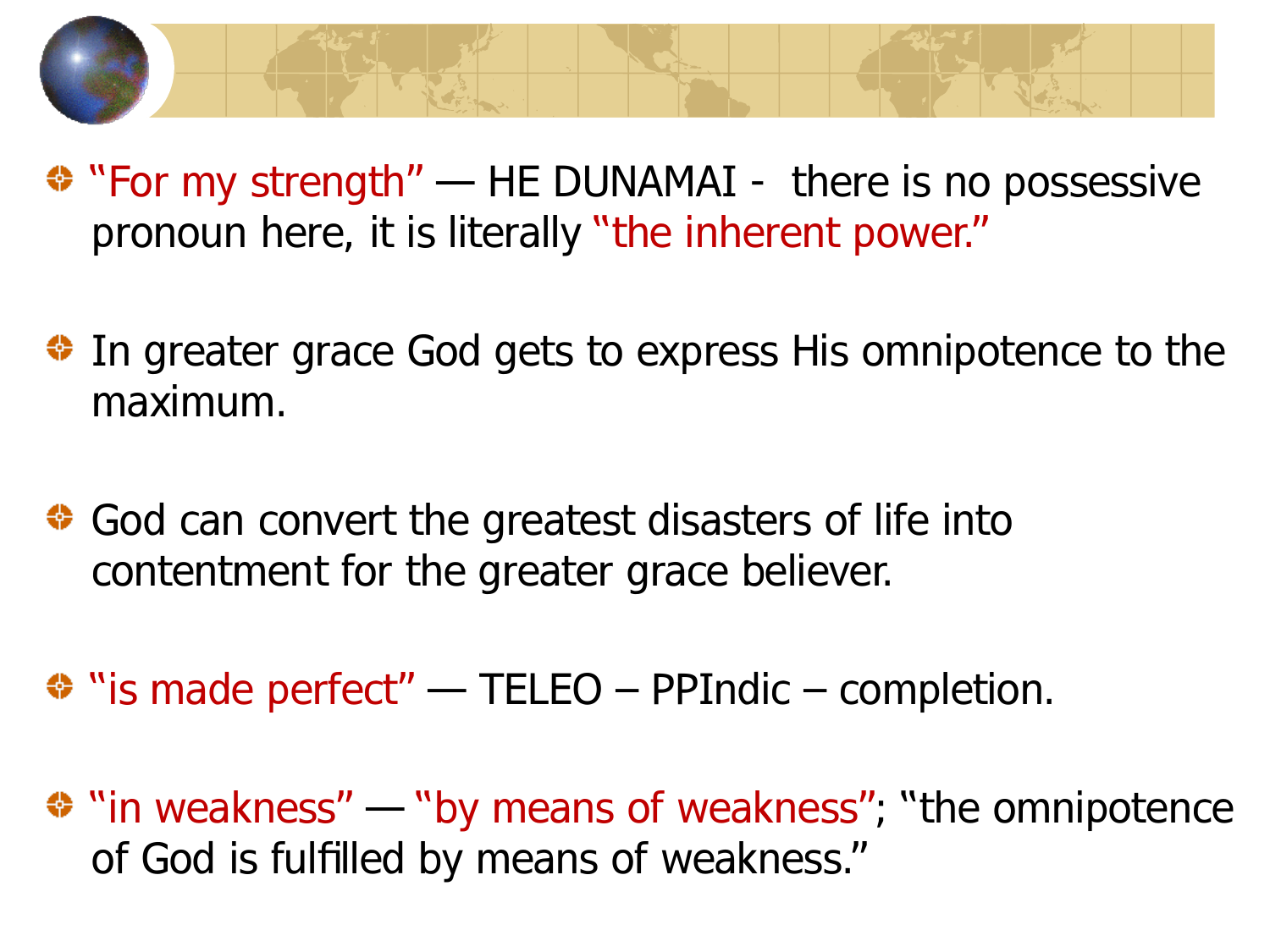

“For my strength” — HE DUNAMAI -  there is no possessive pronoun here, it is literally “the inherent power.”

In greater grace God gets to express His omnipotence to the maximum.

God can convert the greatest disasters of life into contentment for the greater grace believer.

“is made perfect” — TELEO – PPIndic – completion.

“in weakness” — “by means of weakness”; “the omnipotence of God is fulfilled by means of weakness.”